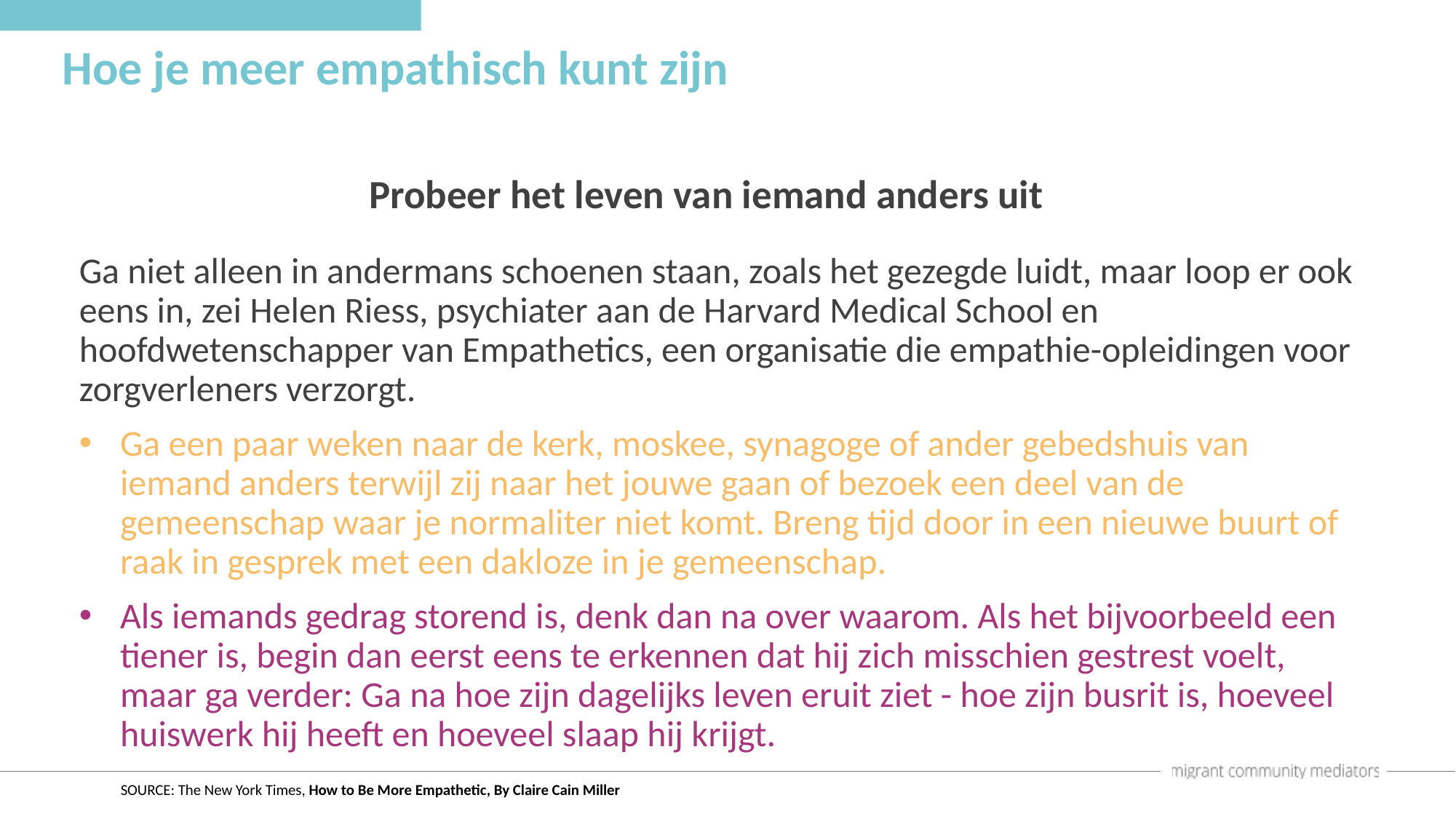

Hoe je meer empathisch kunt zijn

Probeer het leven van iemand anders uit
Ga niet alleen in andermans schoenen staan, zoals het gezegde luidt, maar loop er ook eens in, zei Helen Riess, psychiater aan de Harvard Medical School en hoofdwetenschapper van Empathetics, een organisatie die empathie-opleidingen voor zorgverleners verzorgt.
Ga een paar weken naar de kerk, moskee, synagoge of ander gebedshuis van iemand anders terwijl zij naar het jouwe gaan of bezoek een deel van de gemeenschap waar je normaliter niet komt. Breng tijd door in een nieuwe buurt of raak in gesprek met een dakloze in je gemeenschap.
Als iemands gedrag storend is, denk dan na over waarom. Als het bijvoorbeeld een tiener is, begin dan eerst eens te erkennen dat hij zich misschien gestrest voelt, maar ga verder: Ga na hoe zijn dagelijks leven eruit ziet - hoe zijn busrit is, hoeveel huiswerk hij heeft en hoeveel slaap hij krijgt.
SOURCE: The New York Times, How to Be More Empathetic, By Claire Cain Miller